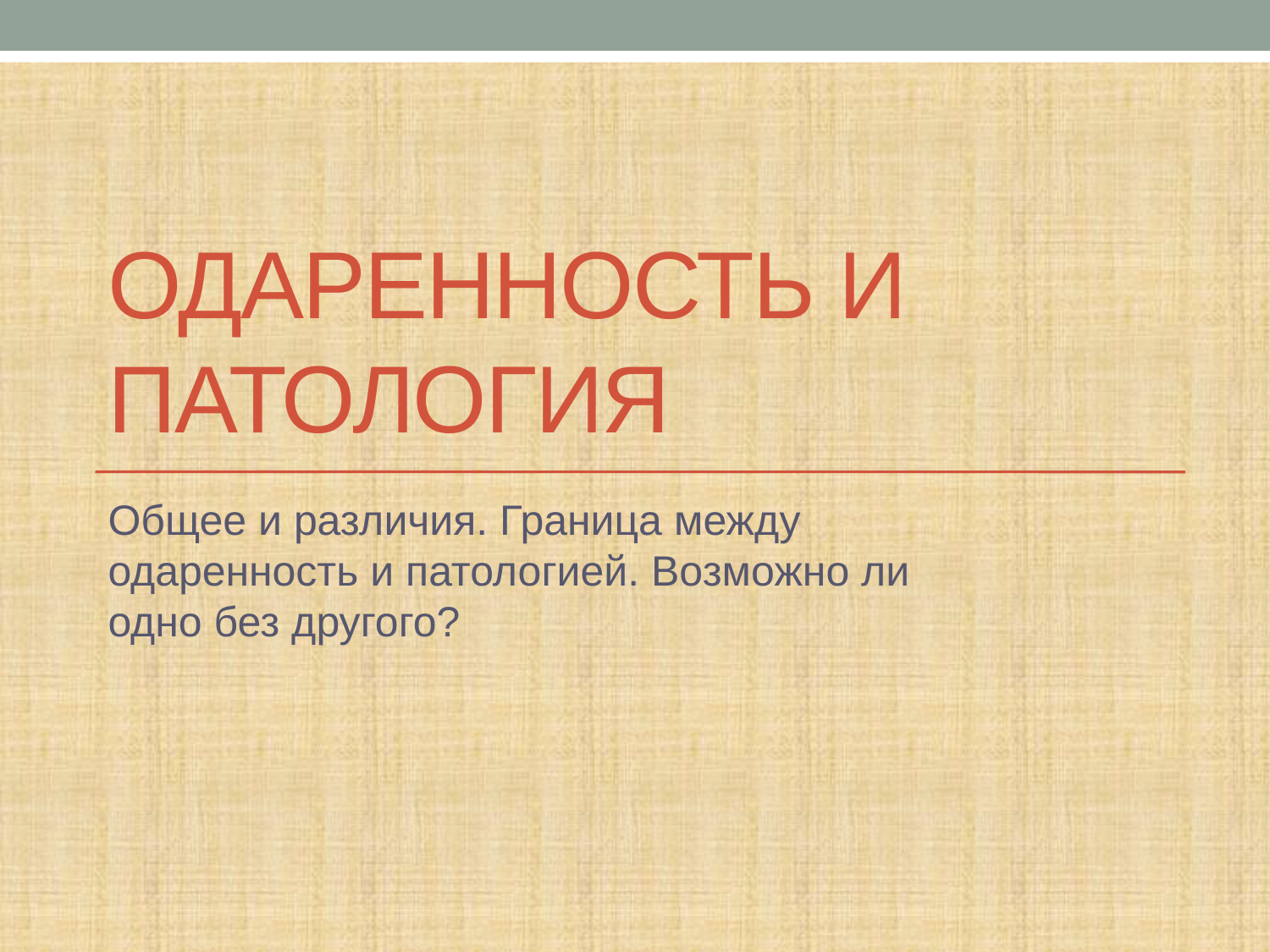

# Одаренность и патология
Общее и различия. Граница между одаренность и патологией. Возможно ли одно без другого?